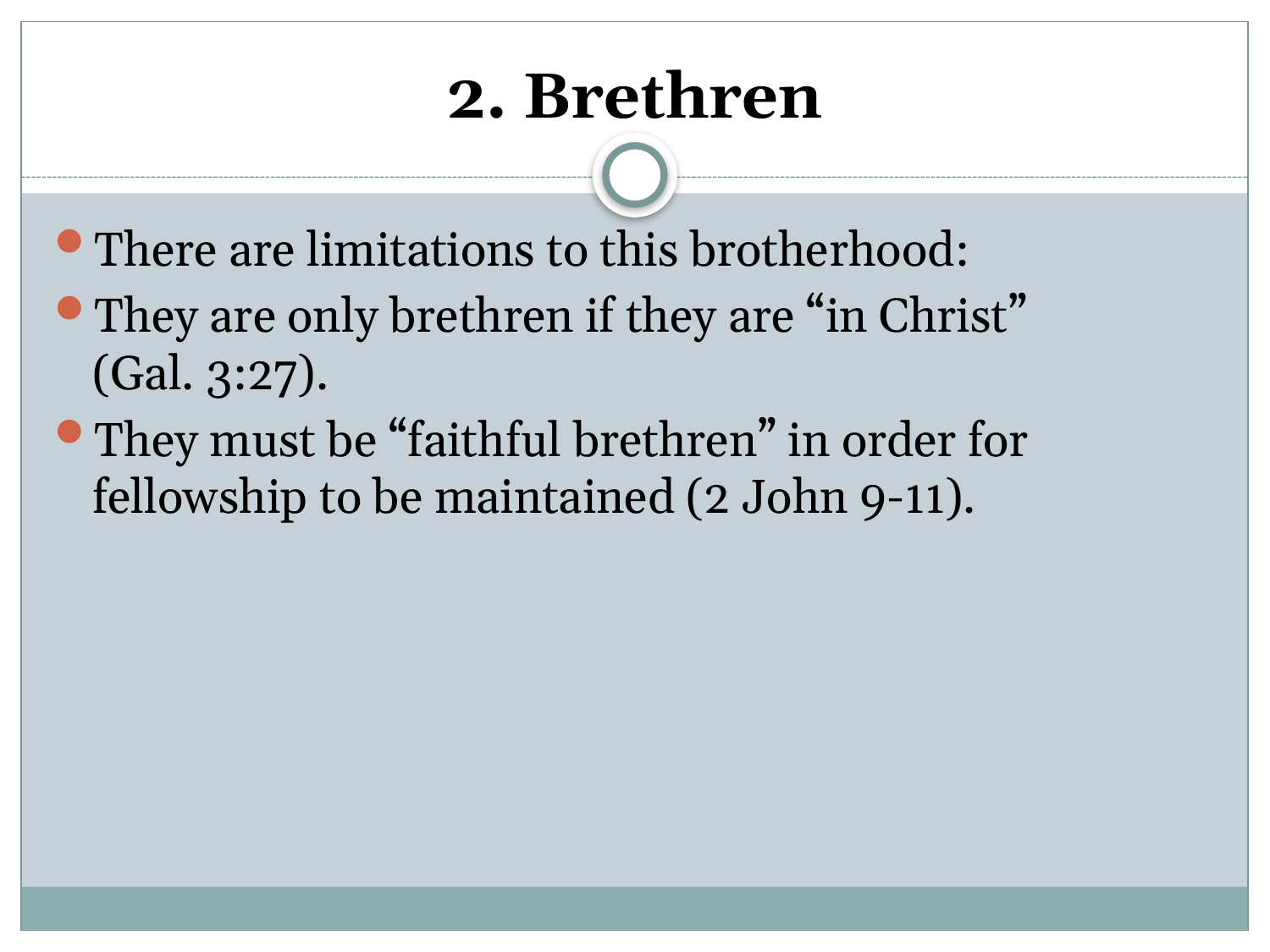

# 2. Brethren
There are limitations to this brotherhood:
They are only brethren if they are “in Christ”               (Gal. 3:27).
They must be “faithful brethren” in order for fellowship to be maintained (2 John 9-11).